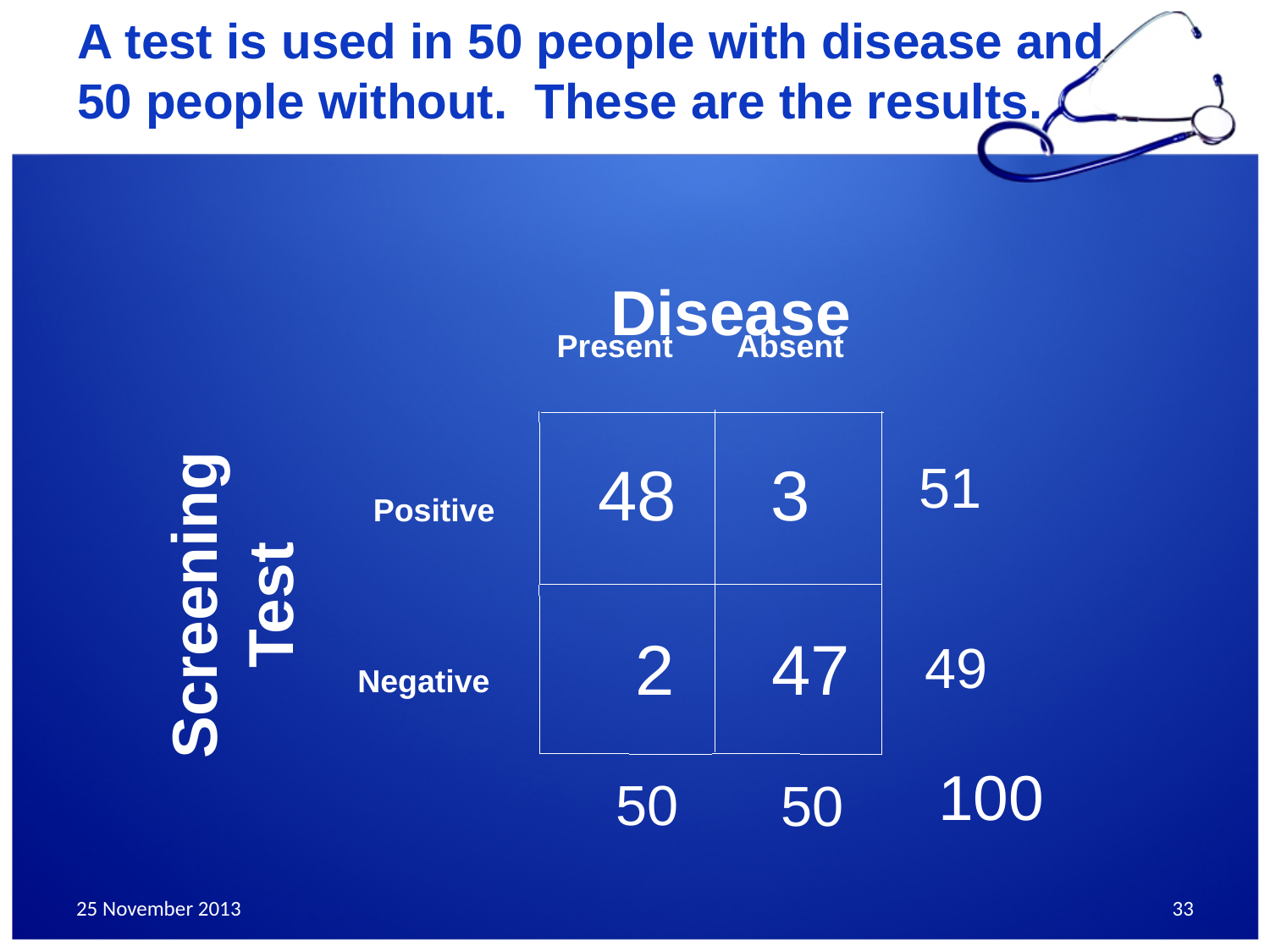

A test is used in 50 people with disease and
50 people without.  These are the results.
Disease
Present
Absent

51
48
3
Positive
Screening
Test

2
47
49
Negative
100

50
50
25 November 2013
33